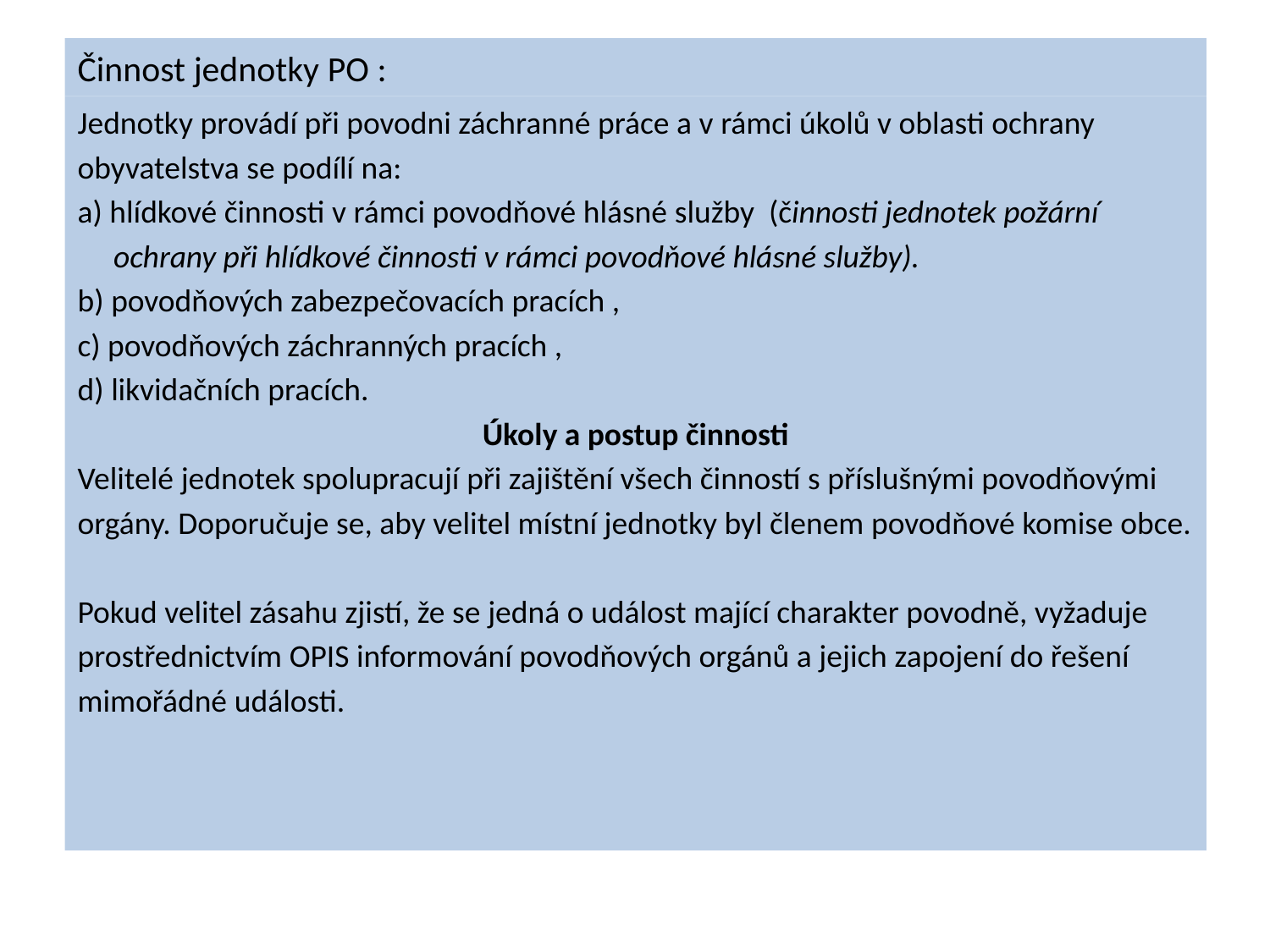

# Činnost jednotky PO :
Jednotky provádí při povodni záchranné práce a v rámci úkolů v oblasti ochrany
obyvatelstva se podílí na:
a) hlídkové činnosti v rámci povodňové hlásné služby  (činnosti jednotek požární
     ochrany při hlídkové činnosti v rámci povodňové hlásné služby).
b) povodňových zabezpečovacích pracích ,
c) povodňových záchranných pracích ,
d) likvidačních pracích.
Úkoly a postup činnosti
Velitelé jednotek spolupracují při zajištění všech činností s příslušnými povodňovými
orgány. Doporučuje se, aby velitel místní jednotky byl členem povodňové komise obce.

Pokud velitel zásahu zjistí, že se jedná o událost mající charakter povodně, vyžaduje
prostřednictvím OPIS informování povodňových orgánů a jejich zapojení do řešení
mimořádné události.